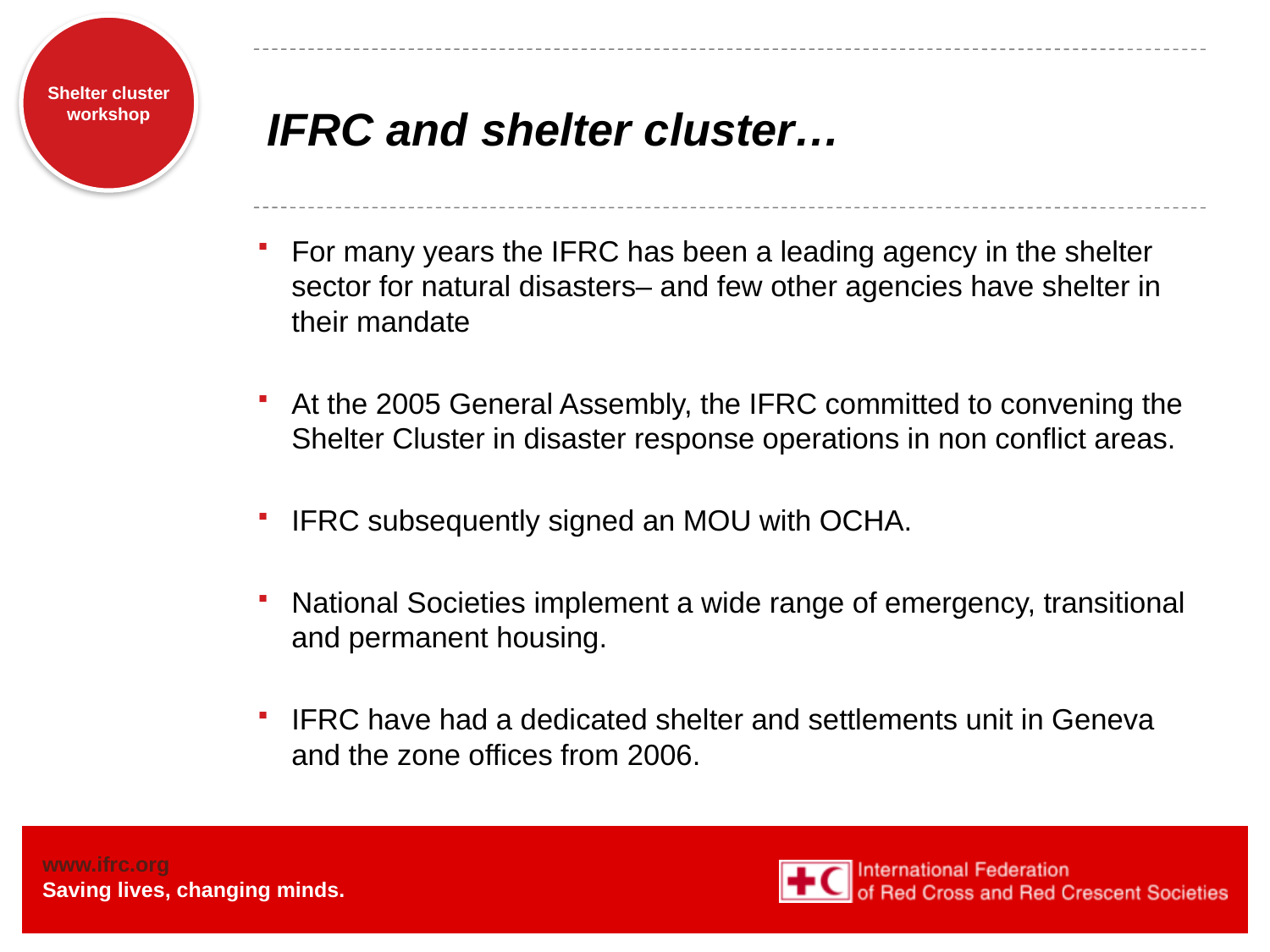

# IFRC and shelter cluster…
For many years the IFRC has been a leading agency in the shelter sector for natural disasters– and few other agencies have shelter in their mandate

At the 2005 General Assembly, the IFRC committed to convening the Shelter Cluster in disaster response operations in non conflict areas.

IFRC subsequently signed an MOU with OCHA.

National Societies implement a wide range of emergency, transitional and permanent housing.

IFRC have had a dedicated shelter and settlements unit in Geneva and the zone offices from 2006.